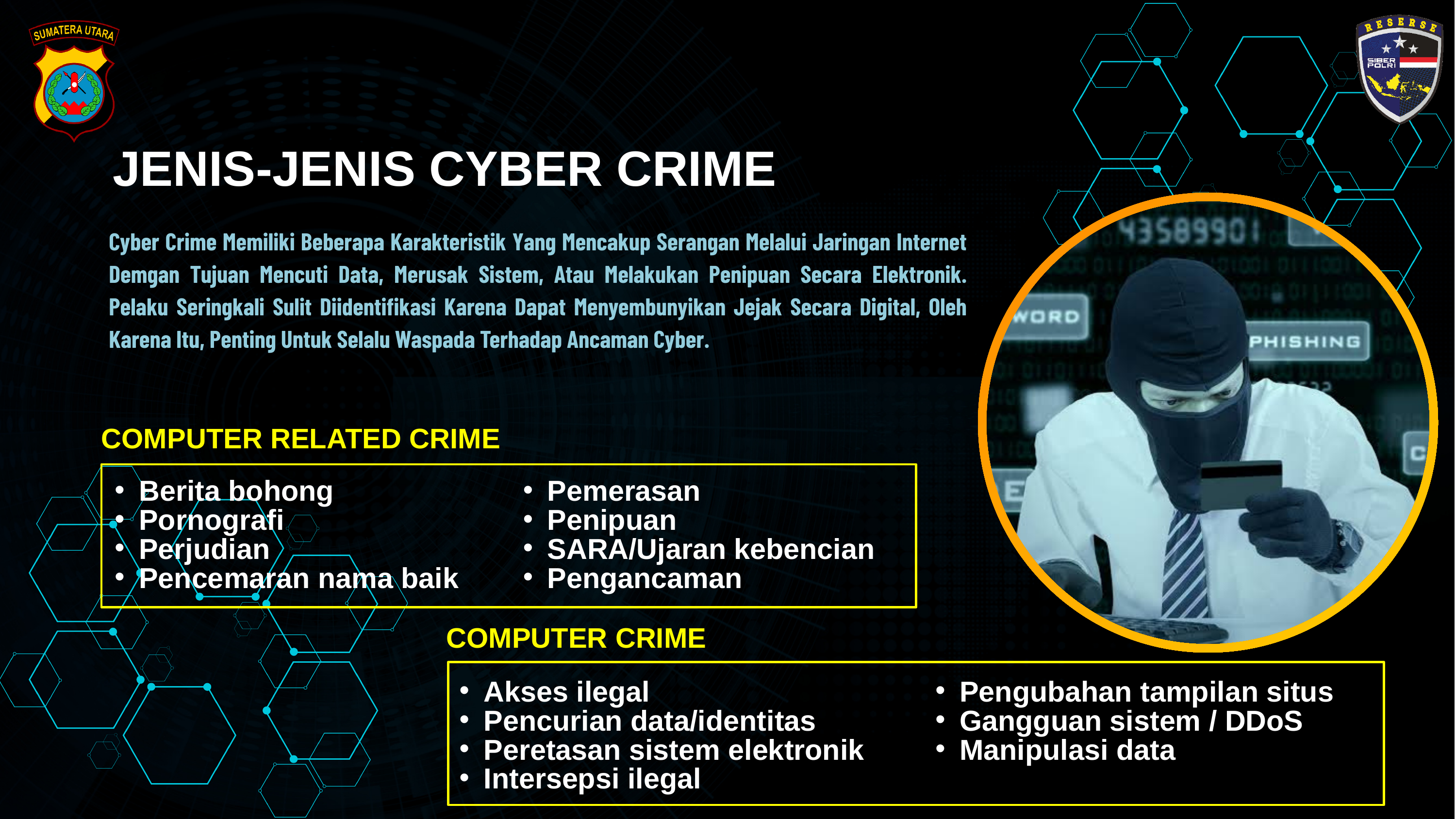

JENIS-JENIS CYBER CRIME

Cyber Crime Memiliki Beberapa Karakteristik Yang Mencakup Serangan Melalui Jaringan Internet Demgan Tujuan Mencuti Data, Merusak Sistem, Atau Melakukan Penipuan Secara Elektronik. Pelaku Seringkali Sulit Diidentifikasi Karena Dapat Menyembunyikan Jejak Secara Digital, Oleh Karena Itu, Penting Untuk Selalu Waspada Terhadap Ancaman Cyber.
COMPUTER RELATED CRIME

Berita bohong
Pornografi
Perjudian
Pencemaran nama baik
Pemerasan
Penipuan
SARA/Ujaran kebencian
Pengancaman
COMPUTER CRIME

Akses ilegal
Pencurian data/identitas
Peretasan sistem elektronik
Intersepsi ilegal
Pengubahan tampilan situs
Gangguan sistem / DDoS
Manipulasi data